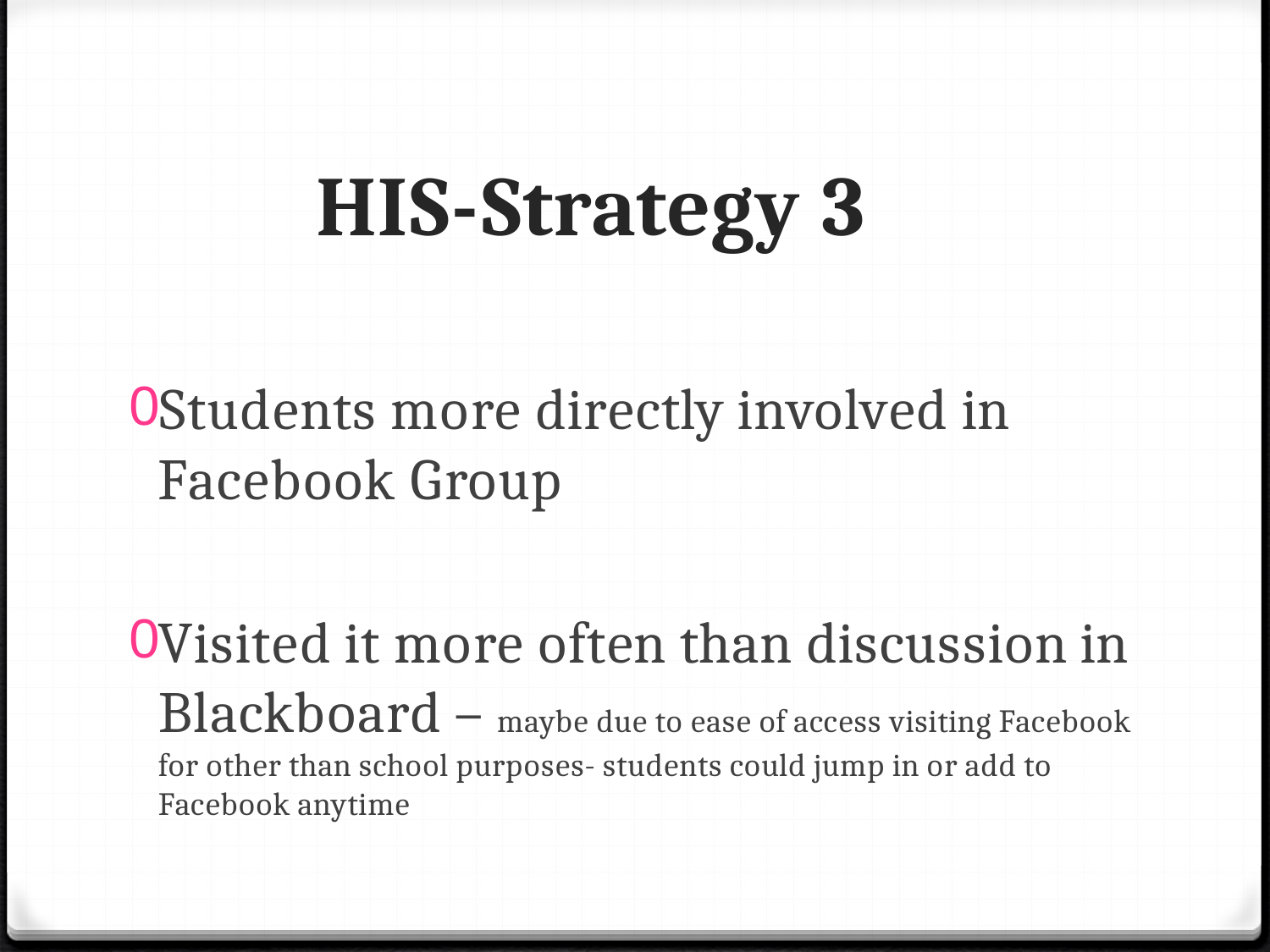

# HIS-Strategy 3

Students more directly involved in Facebook Group

Visited it more often than discussion in Blackboard – maybe due to ease of access visiting Facebook for other than school purposes- students could jump in or add to Facebook anytime